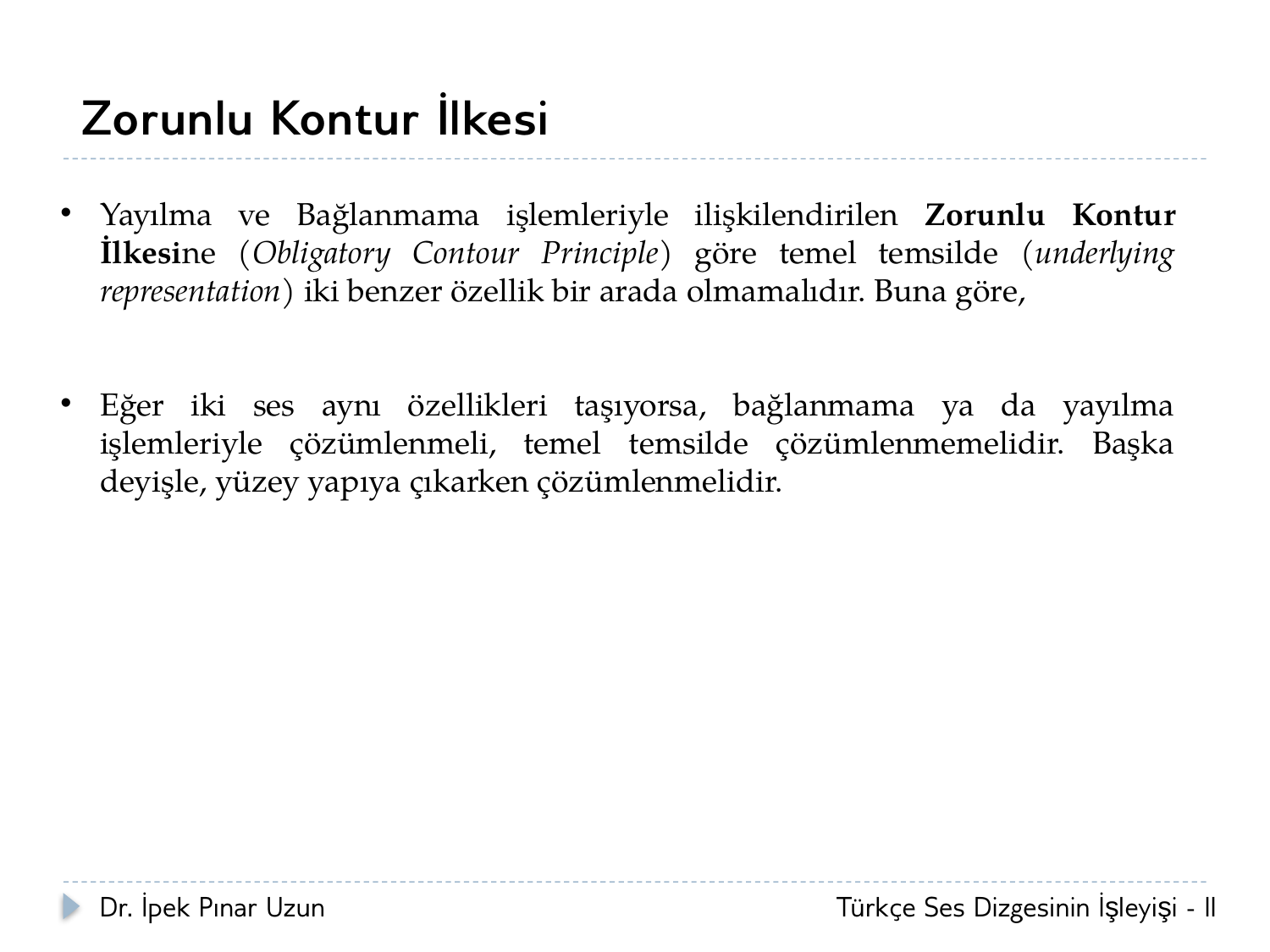

Zorunlu Kontur İlkesi
Yayılma ve Bağlanmama işlemleriyle ilişkilendirilen Zorunlu Kontur İlkesine (Obligatory Contour Principle) göre temel temsilde (underlying representation) iki benzer özellik bir arada olmamalıdır. Buna göre,

Eğer iki ses aynı özellikleri taşıyorsa, bağlanmama ya da yayılma işlemleriyle çözümlenmeli, temel temsilde çözümlenmemelidir. Başka deyişle, yüzey yapıya çıkarken çözümlenmelidir.
     Dr. İpek Pınar Uzun		 		  Türkçe Ses Dizgesinin İşleyişi - II